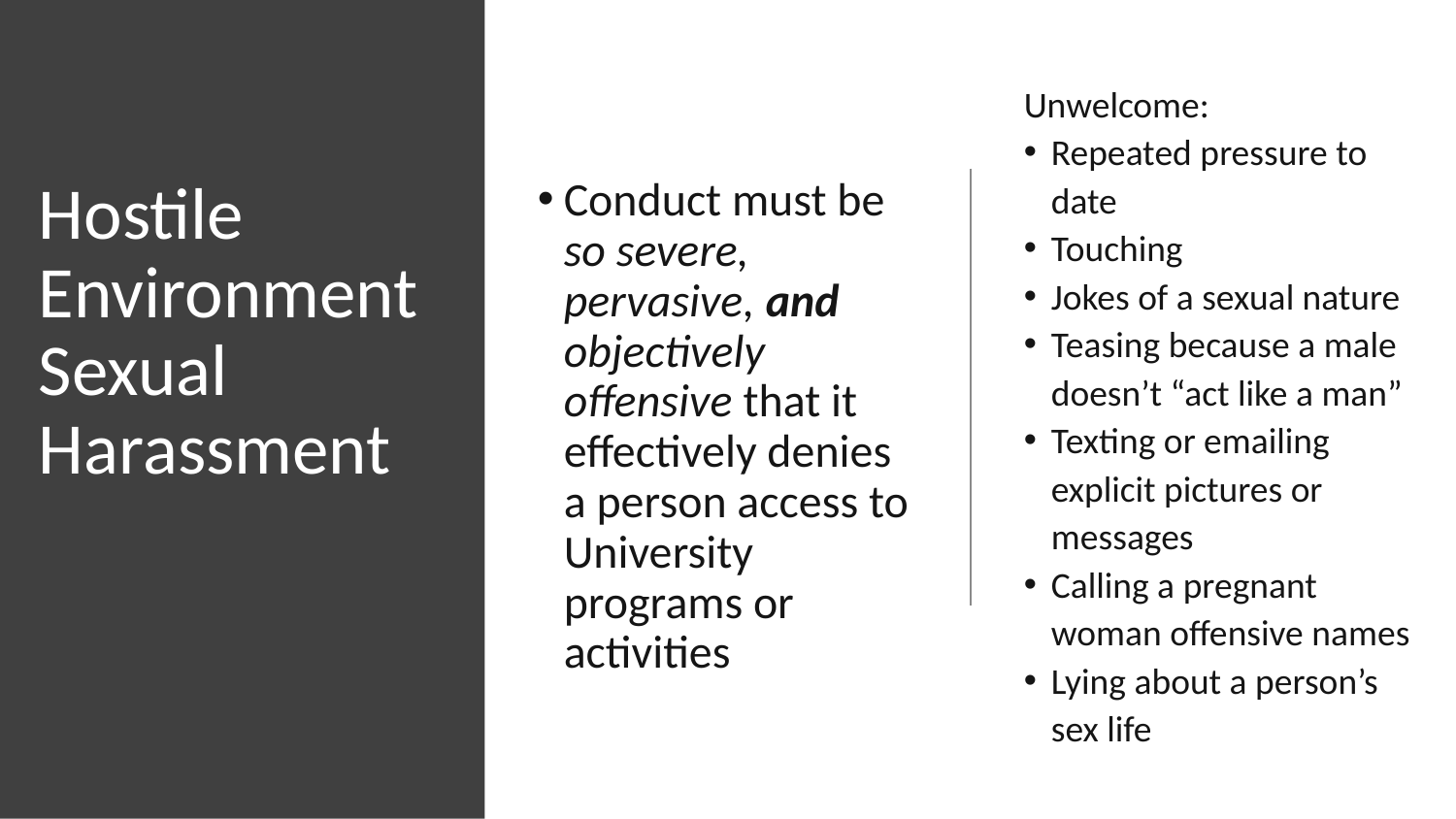

Unwelcome:
Repeated pressure to date
Touching
Jokes of a sexual nature
Teasing because a male doesn’t “act like a man”
Texting or emailing explicit pictures or messages
Calling a pregnant woman offensive names
Lying about a person’s sex life
# Hostile Environment Sexual Harassment
Conduct must be so severe, pervasive, and objectively offensive that it effectively denies a person access to University programs or activities